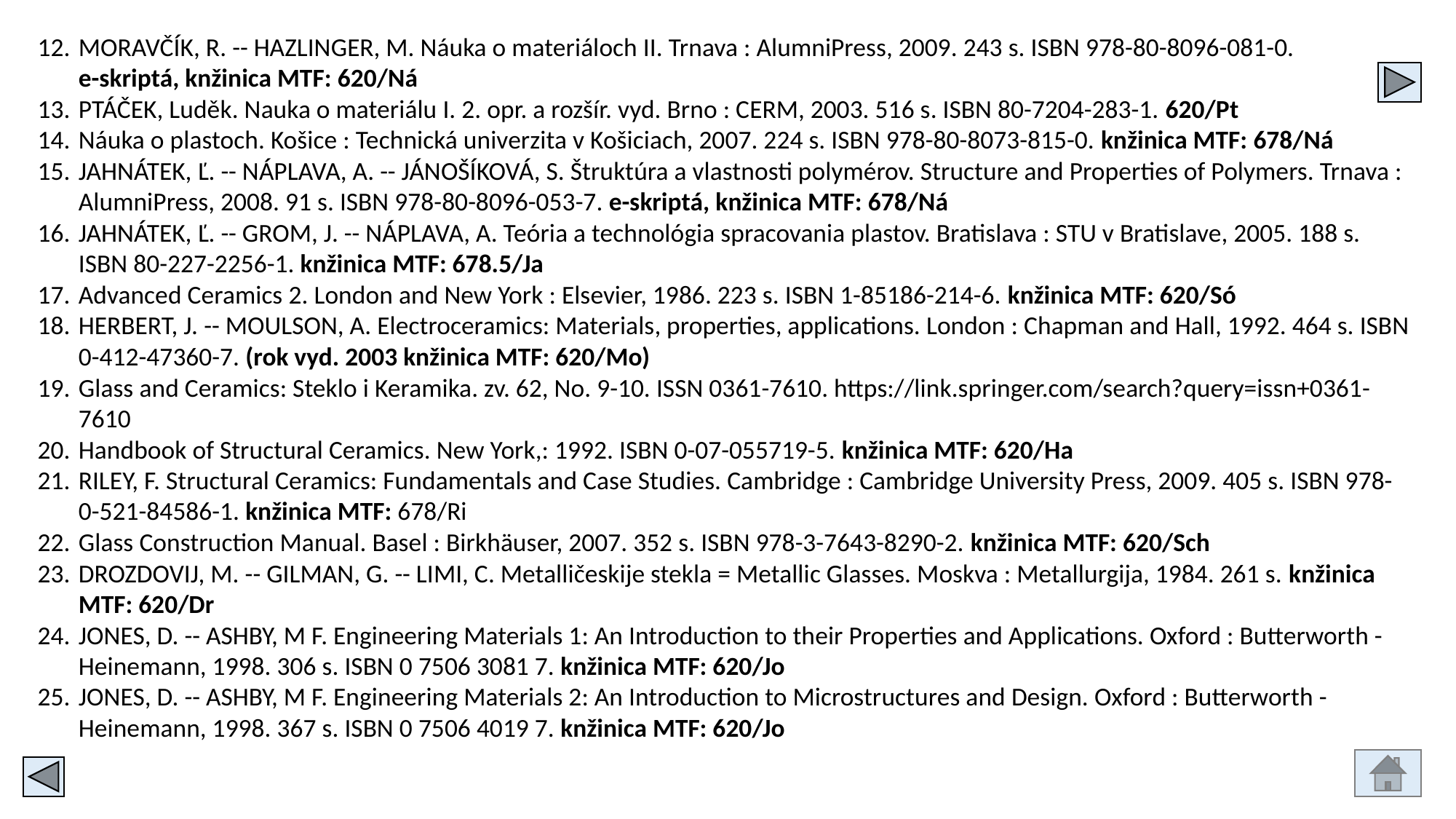

MORAVČÍK, R. -- HAZLINGER, M. Náuka o materiáloch II. Trnava : AlumniPress, 2009. 243 s. ISBN 978-80-8096-081-0.
e-skriptá, knžinica MTF: 620/Ná
PTÁČEK, Luděk. Nauka o materiálu I. 2. opr. a rozšír. vyd. Brno : CERM, 2003. 516 s. ISBN 80-7204-283-1. 620/Pt
Náuka o plastoch. Košice : Technická univerzita v Košiciach, 2007. 224 s. ISBN 978-80-8073-815-0. knžinica MTF: 678/Ná
JAHNÁTEK, Ľ. -- NÁPLAVA, A. -- JÁNOŠÍKOVÁ, S. Štruktúra a vlastnosti polymérov. Structure and Properties of Polymers. Trnava : AlumniPress, 2008. 91 s. ISBN 978-80-8096-053-7. e-skriptá, knžinica MTF: 678/Ná
JAHNÁTEK, Ľ. -- GROM, J. -- NÁPLAVA, A. Teória a technológia spracovania plastov. Bratislava : STU v Bratislave, 2005. 188 s. ISBN 80-227-2256-1. knžinica MTF: 678.5/Ja
Advanced Ceramics 2. London and New York : Elsevier, 1986. 223 s. ISBN 1-85186-214-6. knžinica MTF: 620/Só
HERBERT, J. -- MOULSON, A. Electroceramics: Materials, properties, applications. London : Chapman and Hall, 1992. 464 s. ISBN 0-412-47360-7. (rok vyd. 2003 knžinica MTF: 620/Mo)
Glass and Ceramics: Steklo i Keramika. zv. 62, No. 9-10. ISSN 0361-7610. https://link.springer.com/search?query=issn+0361-7610
Handbook of Structural Ceramics. New York,: 1992. ISBN 0-07-055719-5. knžinica MTF: 620/Ha
RILEY, F. Structural Ceramics: Fundamentals and Case Studies. Cambridge : Cambridge University Press, 2009. 405 s. ISBN 978-0-521-84586-1. knžinica MTF: 678/Ri
Glass Construction Manual. Basel : Birkhäuser, 2007. 352 s. ISBN 978-3-7643-8290-2. knžinica MTF: 620/Sch
DROZDOVIJ, M. -- GILMAN, G. -- LIMI, C. Metalličeskije stekla = Metallic Glasses. Moskva : Metallurgija, 1984. 261 s. knžinica MTF: 620/Dr
JONES, D. -- ASHBY, M F. Engineering Materials 1: An Introduction to their Properties and Applications. Oxford : Butterworth - Heinemann, 1998. 306 s. ISBN 0 7506 3081 7. knžinica MTF: 620/Jo
JONES, D. -- ASHBY, M F. Engineering Materials 2: An Introduction to Microstructures and Design. Oxford : Butterworth - Heinemann, 1998. 367 s. ISBN 0 7506 4019 7. knžinica MTF: 620/Jo